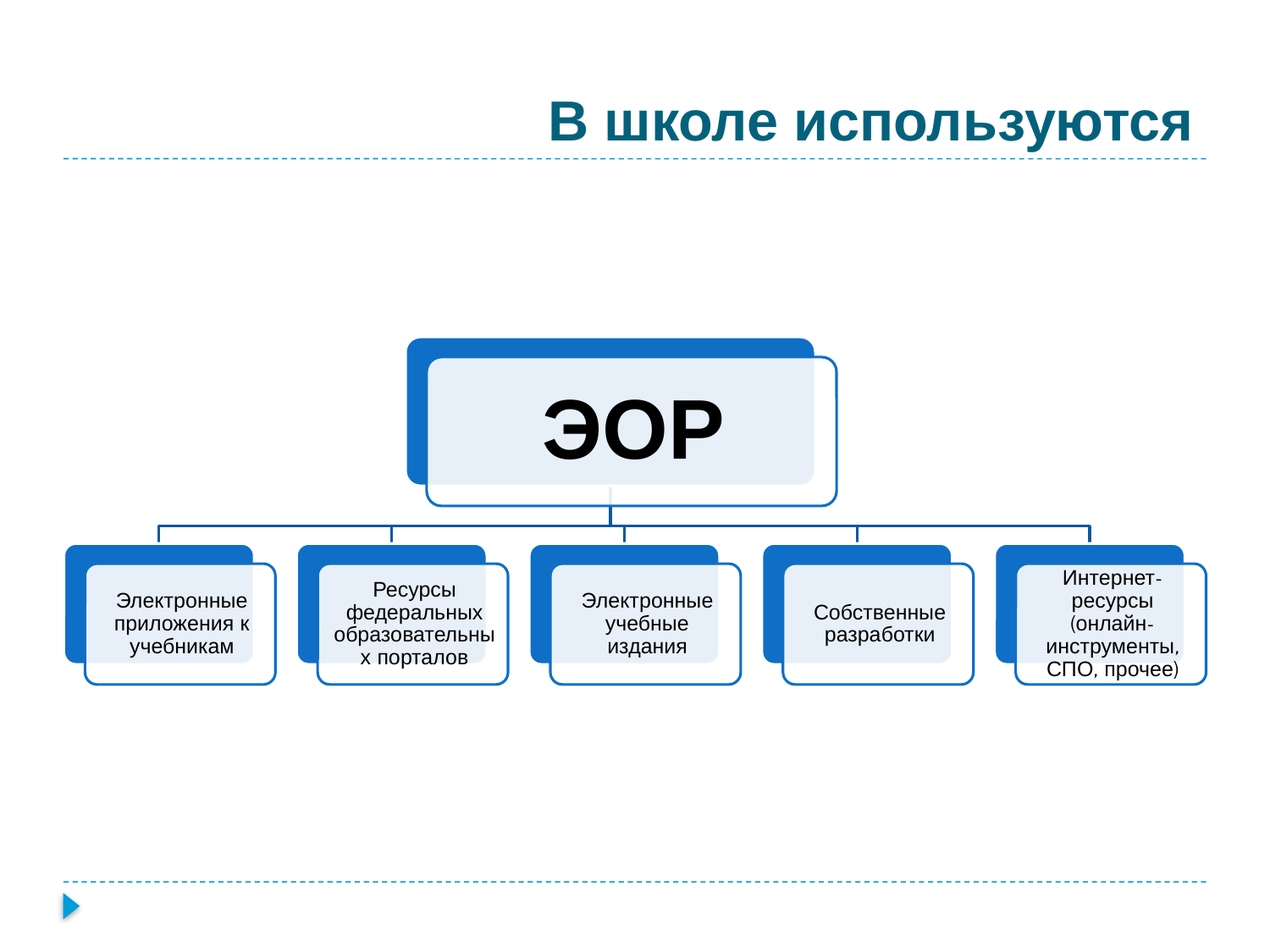

# В школе используются
ЭОР
Электронные приложения к учебникам
Ресурсы федеральных образовательных порталов
Электронные учебные издания
Собственные разработки
Интернет-ресурсы (онлайн-инструменты, СПО, прочее)